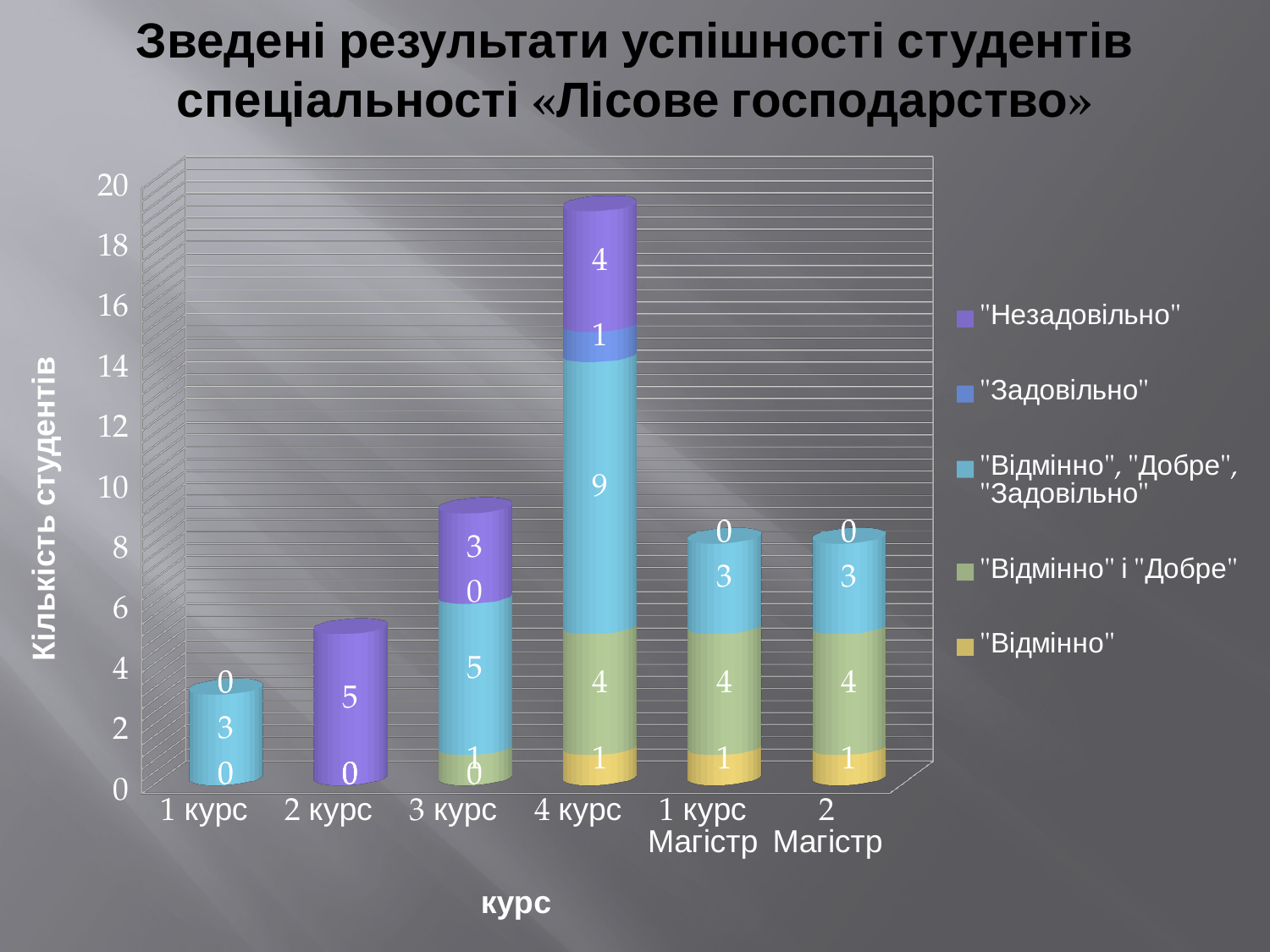

# Зведені результати успішності студентів спеціальності «Лісове господарство»

[unsupported chart]